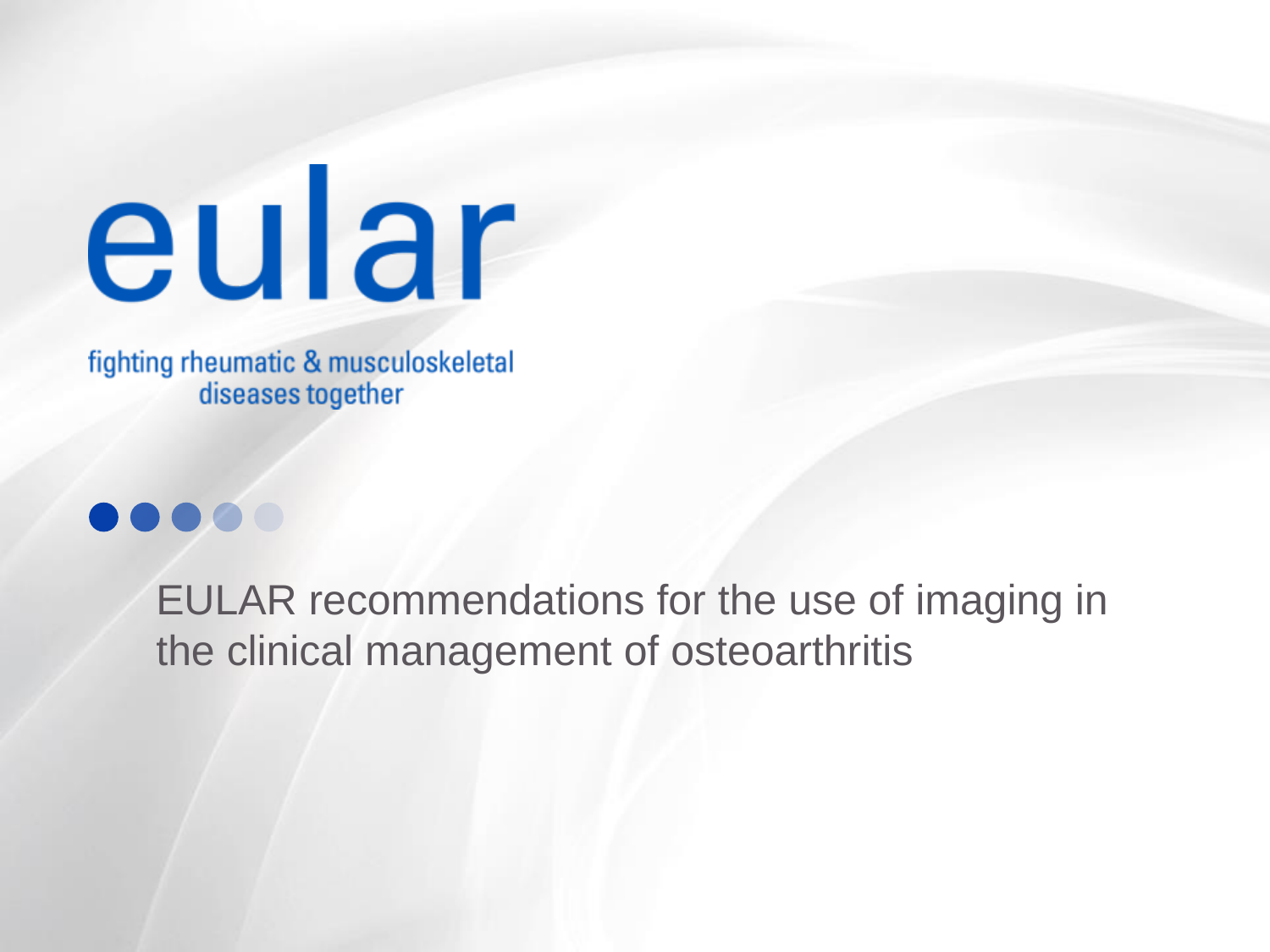

# EULAR recommendations for the use of imaging in the clinical management of osteoarthritis